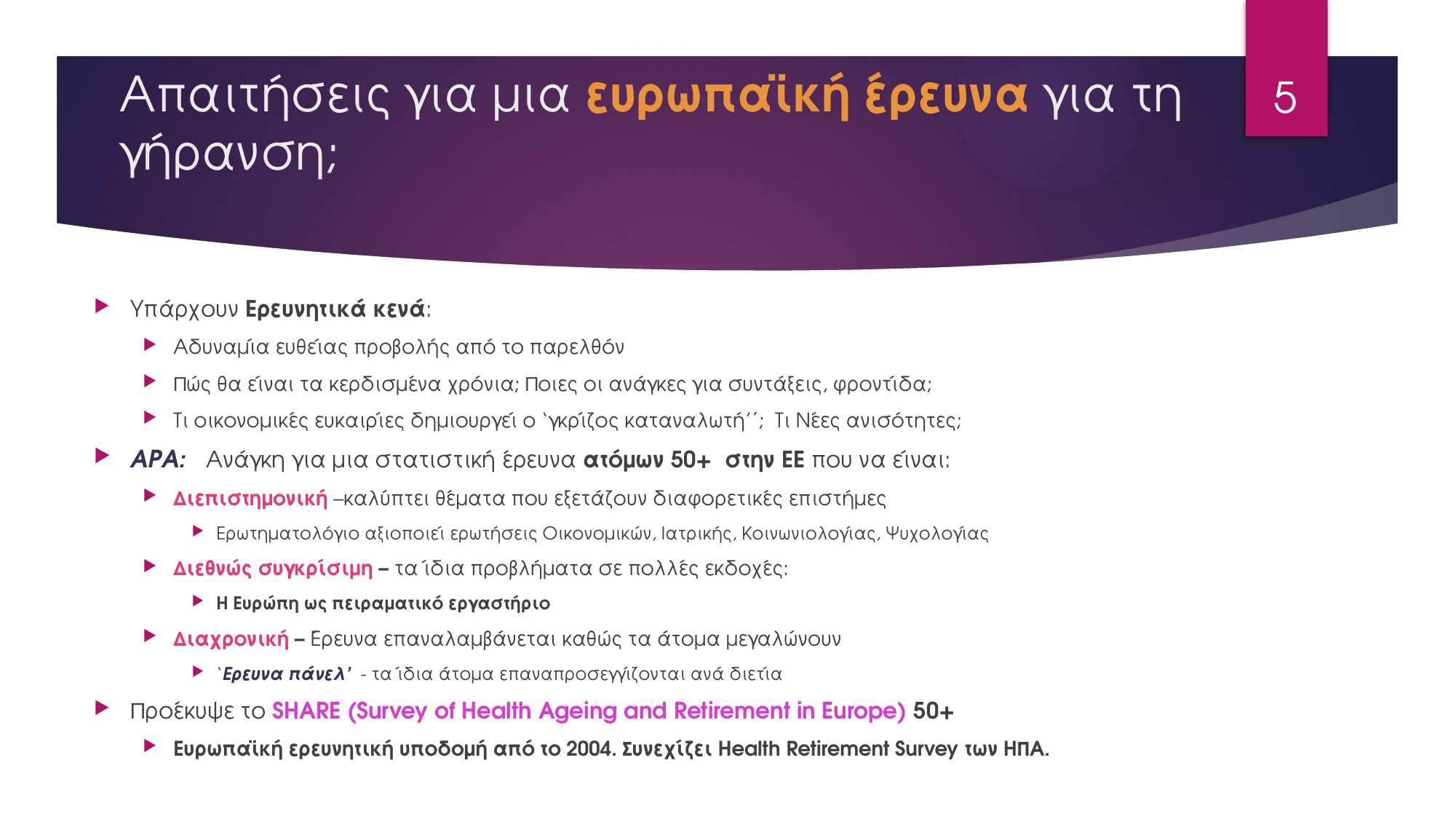

5
# Απαιτήσεις για μια ευρωπαϊκή έρευνα για τη γήρανση;
Υπάρχουν Ερευνητικά κενά:
Αδυναμία ευθείας προβολής από το παρελθόν
Πώς θα είναι τα κερδισμένα χρόνια; Ποιες οι ανάγκες για συντάξεις, φροντίδα;
Τι οικονομικές ευκαιρίες δημιουργεί ο ‘γκρίζος καταναλωτή’΄;  Τι Νέες ανισότητες;
ΑΡΑ:   Ανάγκη για μια στατιστική έρευνα ατόμων 50+  στην ΕΕ που να είναι:
Διεπιστημονική –καλύπτει θέματα που εξετάζουν διαφορετικές επιστήμες
Ερωτηματολόγιο αξιοποιεί ερωτήσεις Οικονομικών, Ιατρικής, Κοινωνιολογίας, Ψυχολογίας
Διεθνώς συγκρίσιμη – τα ίδια προβλήματα σε πολλές εκδοχές:
Η Ευρώπη ως πειραματικό εργαστήριο
Διαχρονική – Έρευνα επαναλαμβάνεται καθώς τα άτομα μεγαλώνουν
‘Ερευνα πάνελ’  - τα ίδια άτομα επαναπροσεγγίζονται ανά διετία
Προέκυψε το SHARE (Survey of Health Ageing and Retirement in Europe) 50+
Ευρωπαϊκή ερευνητική υποδομή από το 2004. Συνεχίζει Health Retirement Survey των ΗΠΑ.